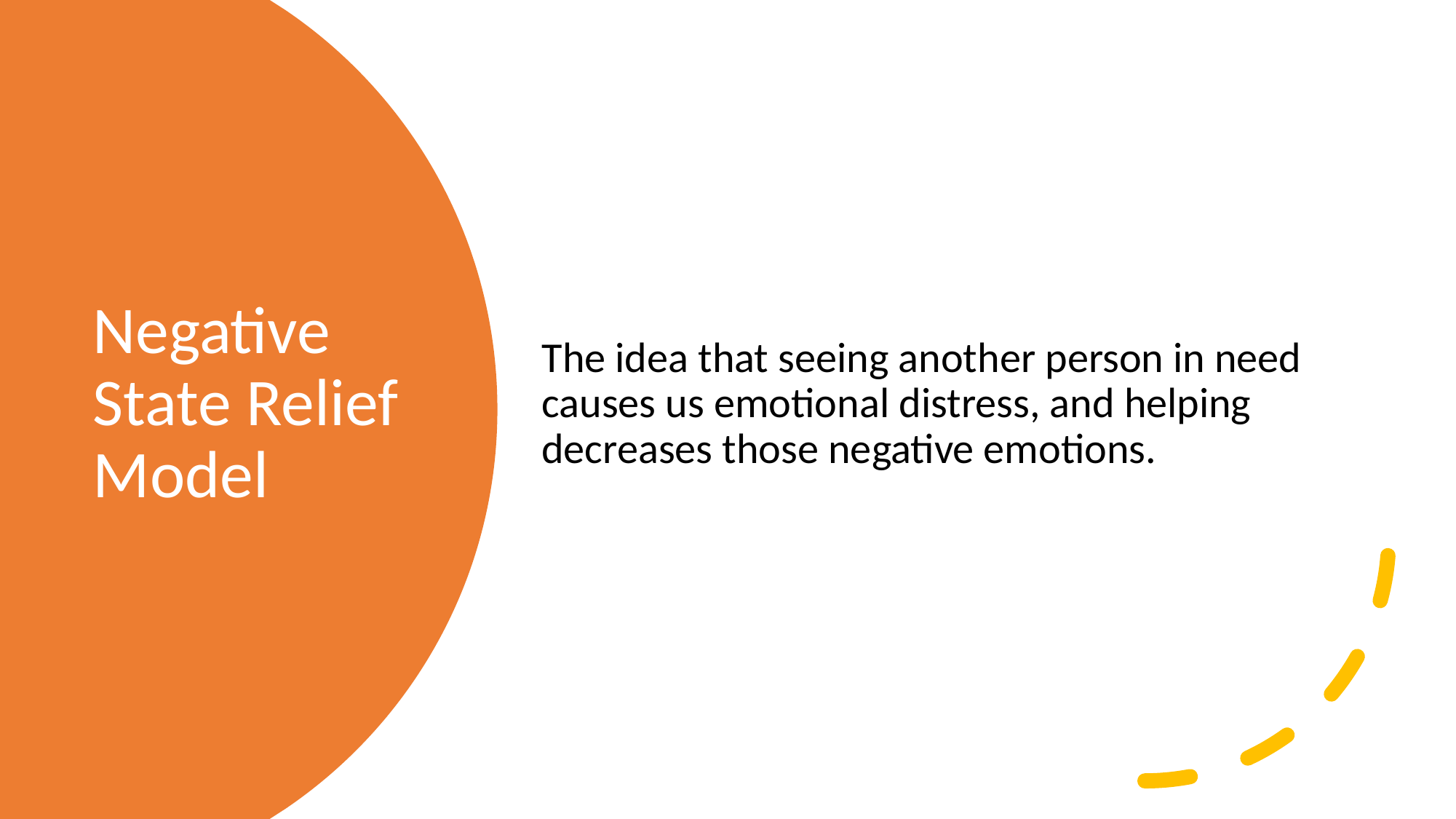

The idea that seeing another person in need causes us emotional distress, and helping decreases those negative emotions.
# Negative State Relief Model